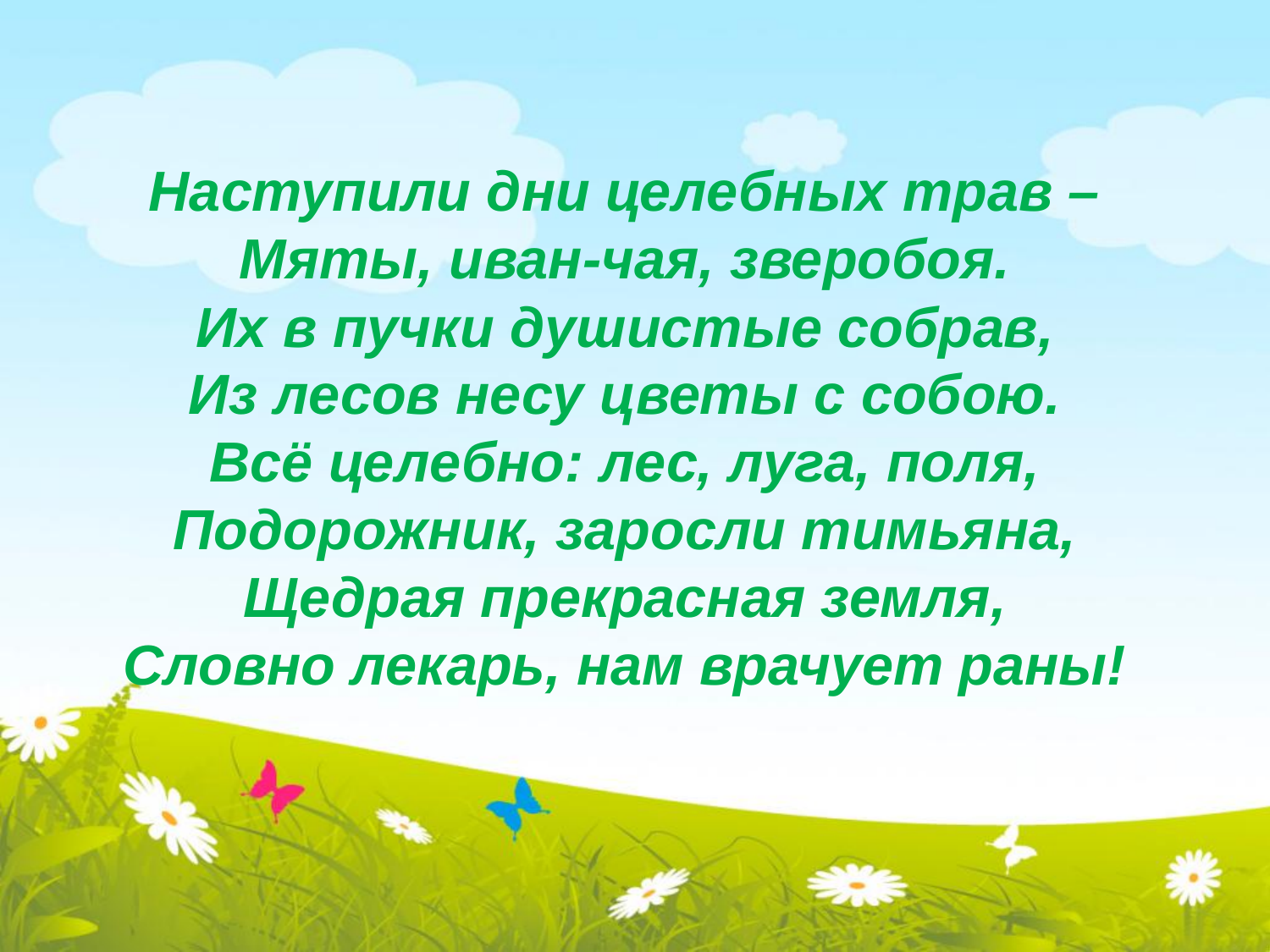

Наступили дни целебных трав –
Мяты, иван-чая, зверобоя.
Их в пучки душистые собрав,
Из лесов несу цветы с собою.
Всё целебно: лес, луга, поля,
Подорожник, заросли тимьяна,
Щедрая прекрасная земля,
Словно лекарь, нам врачует раны!